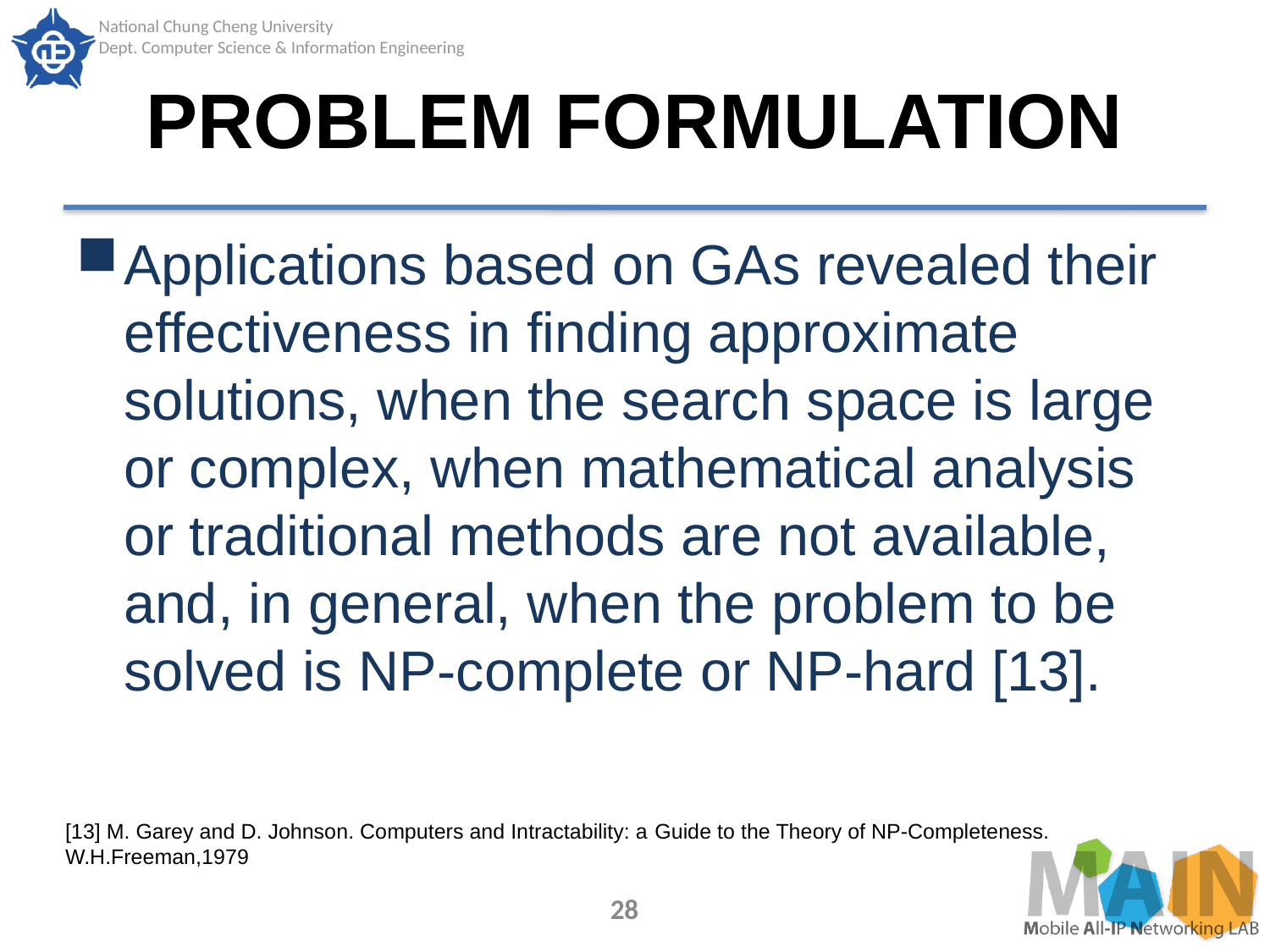

# PROBLEM FORMULATION
Applications based on GAs revealed their effectiveness in finding approximate solutions, when the search space is large or complex, when mathematical analysis or traditional methods are not available, and, in general, when the problem to be solved is NP-complete or NP-hard [13].
[13] M. Garey and D. Johnson. Computers and Intractability: a Guide to the Theory of NP-Completeness. W.H.Freeman,1979
28